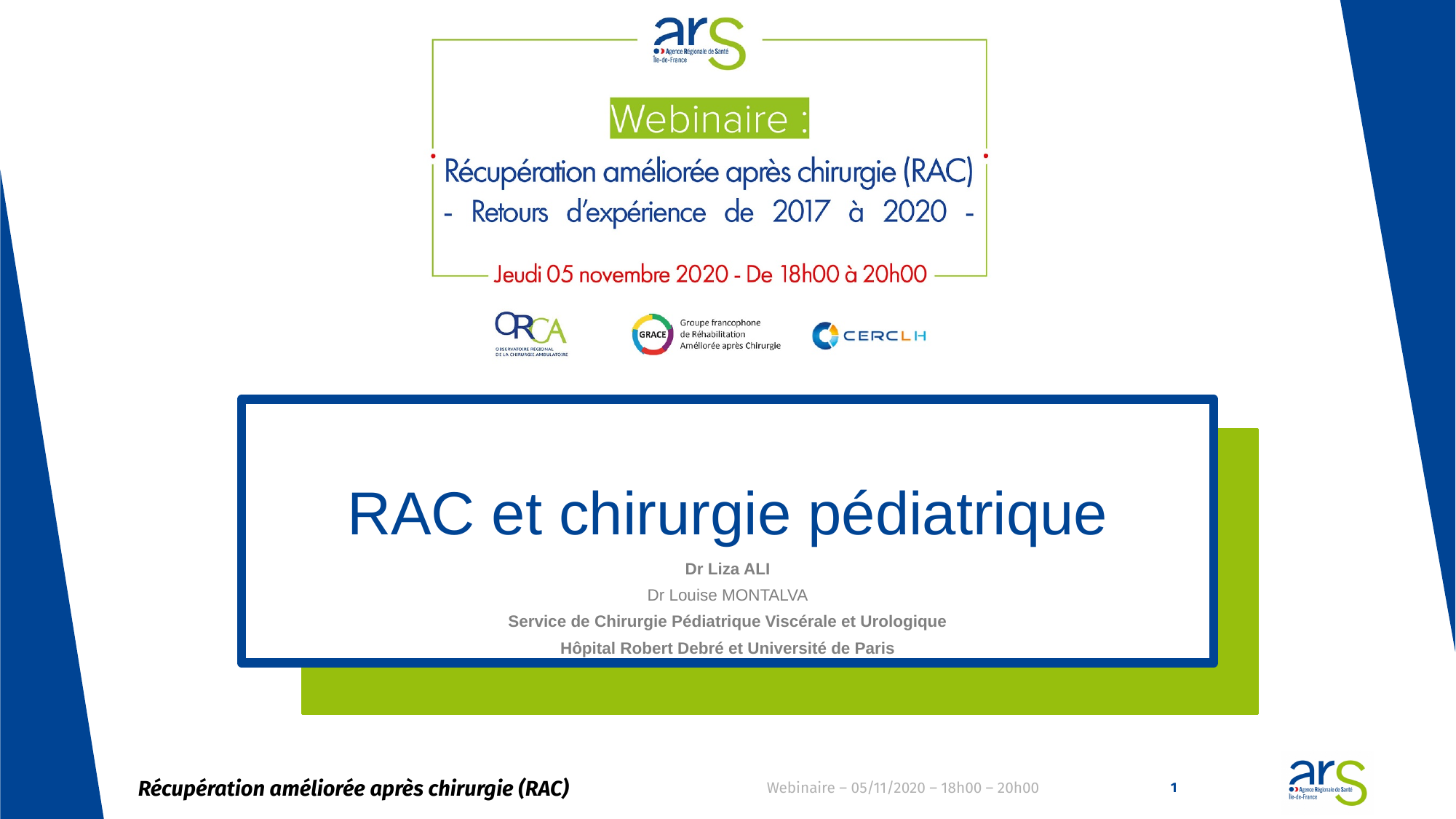

# RAC et chirurgie pédiatrique
Dr Liza ALI
Dr Louise MONTALVA
Service de Chirurgie Pédiatrique Viscérale et Urologique
Hôpital Robert Debré et Université de Paris

Récupération améliorée après chirurgie (RAC)
Webinaire – 05/11/2020 – 18h00 – 20h00
1